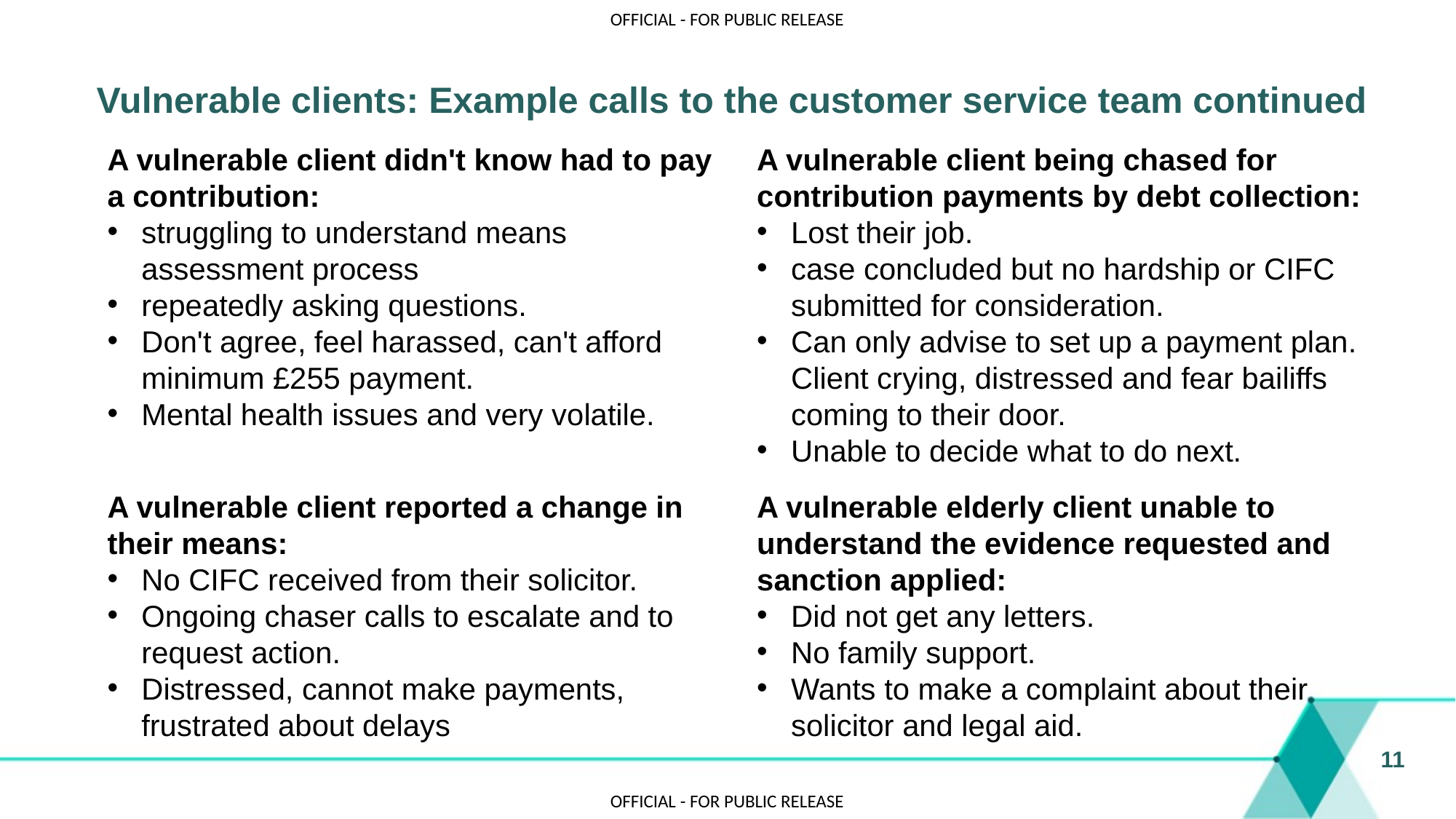

# Vulnerable clients: Example calls to the customer service team continued
A vulnerable client didn't know had to pay a contribution:
struggling to understand means assessment process
repeatedly asking questions.
Don't agree, feel harassed, can't afford minimum £255 payment.
Mental health issues and very volatile.
A vulnerable client being chased for contribution payments by debt collection:
Lost their job.
case concluded but no hardship or CIFC submitted for consideration.
Can only advise to set up a payment plan. Client crying, distressed and fear bailiffs coming to their door.
Unable to decide what to do next.
A vulnerable client reported a change in their means:
No CIFC received from their solicitor.
Ongoing chaser calls to escalate and to request action.
Distressed, cannot make payments, frustrated about delays
A vulnerable elderly client unable to understand the evidence requested and sanction applied:
Did not get any letters.
No family support.
Wants to make a complaint about their solicitor and legal aid.
11